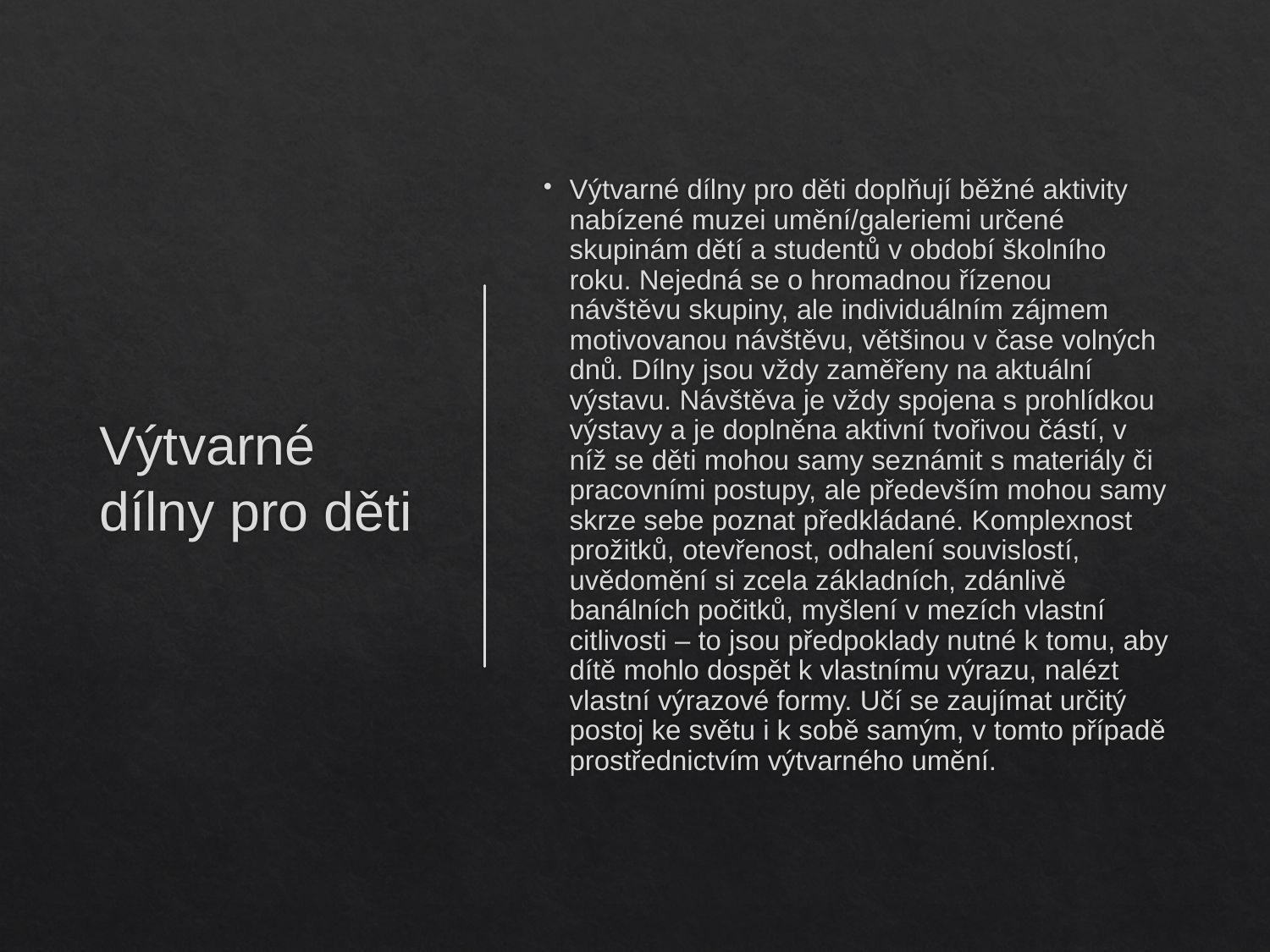

# Výtvarné dílny pro děti
Výtvarné dílny pro děti doplňují běžné aktivity nabízené muzei umění/galeriemi určené skupinám dětí a studentů v období školního roku. Nejedná se o hromadnou řízenou návštěvu skupiny, ale individuálním zájmem motivovanou návštěvu, většinou v čase volných dnů. Dílny jsou vždy zaměřeny na aktuální výstavu. Návštěva je vždy spojena s prohlídkou výstavy a je doplněna aktivní tvořivou částí, v níž se děti mohou samy seznámit s materiály či pracovními postupy, ale především mohou samy skrze sebe poznat předkládané. Komplexnost prožitků, otevřenost, odhalení souvislostí, uvědomění si zcela základních, zdánlivě banálních počitků, myšlení v mezích vlastní citlivosti – to jsou předpoklady nutné k tomu, aby dítě mohlo dospět k vlastnímu výrazu, nalézt vlastní výrazové formy. Učí se zaujímat určitý postoj ke světu i k sobě samým, v tomto případě prostřednictvím výtvarného umění.